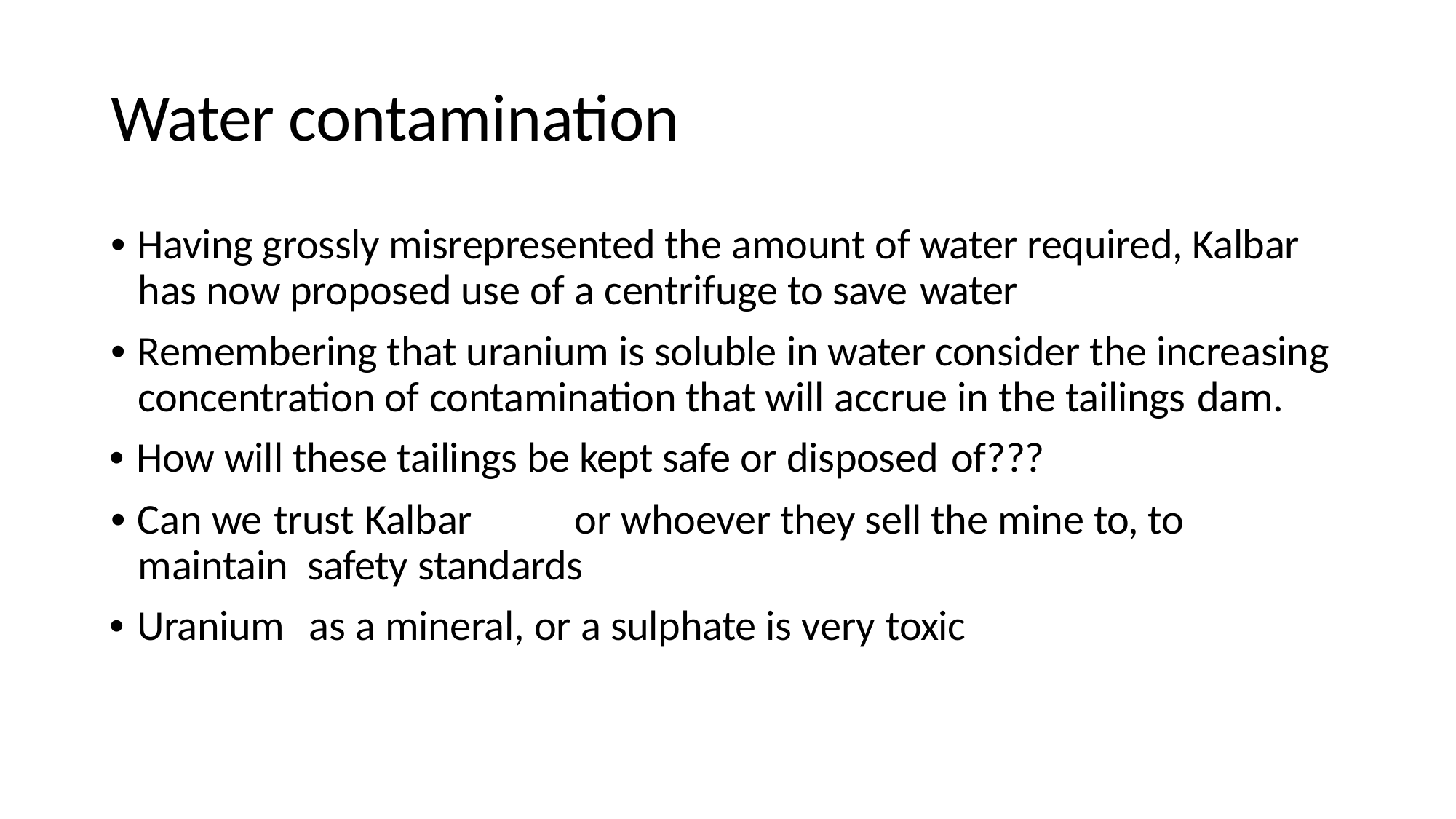

# Water contamination
• Having grossly misrepresented the amount of water required, Kalbar  has now proposed use of a centrifuge to save water
• Remembering that uranium is soluble in water consider the increasing  concentration of contamination that will accrue in the tailings dam.
• How will these tailings be kept safe or disposed of???
• Can we trust Kalbar	or whoever they sell the mine to, to maintain  safety standards
• Uranium	as a mineral, or a sulphate is very toxic